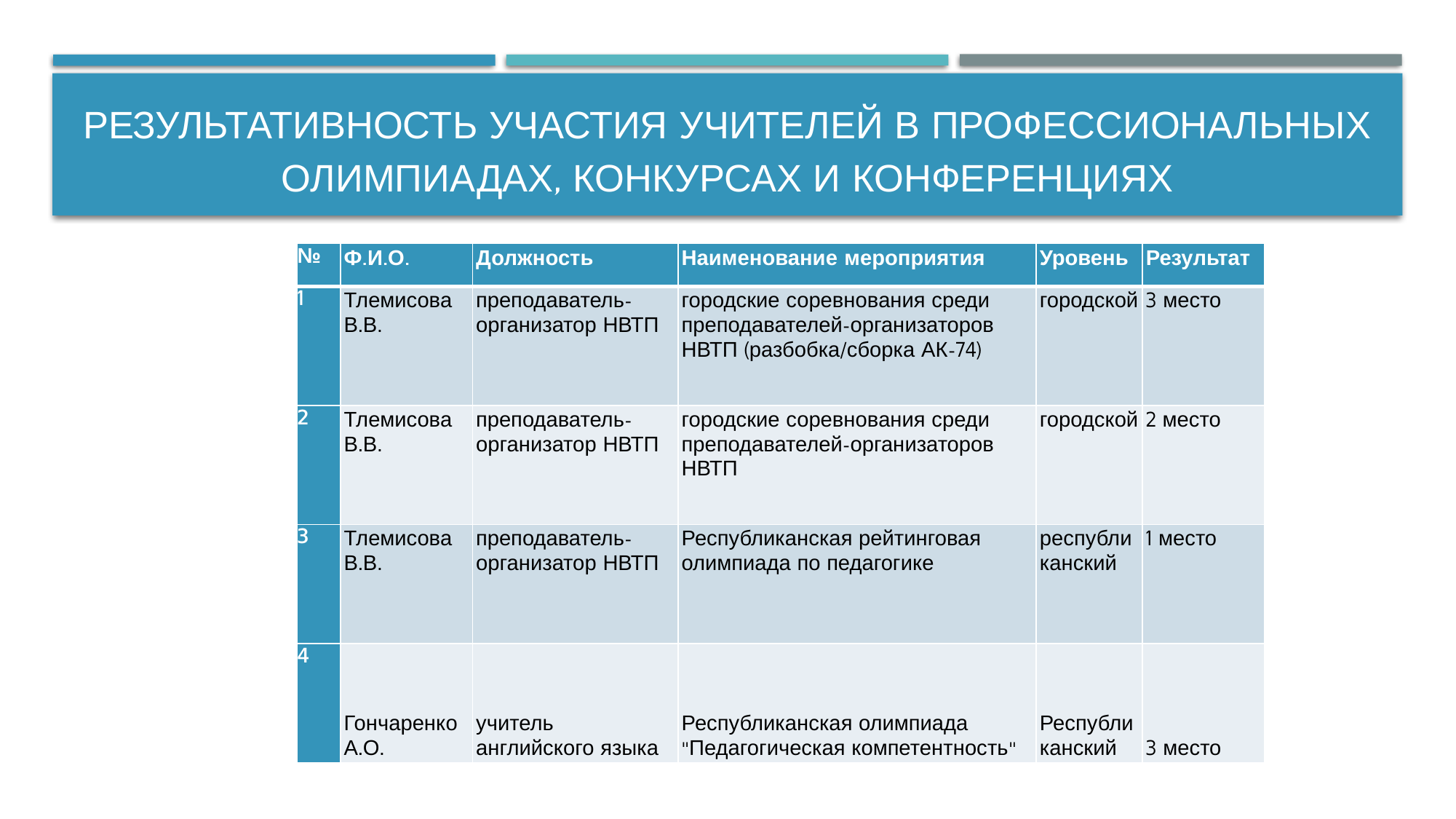

# Результативность участия учителей в профессиональных олимпиадах, конкурсах и конференциях
| № | Ф.И.О. | Должность | Наименование мероприятия | Уровень | Результат |
| --- | --- | --- | --- | --- | --- |
| 1 | Тлемисова В.В. | преподаватель-организатор НВТП | городские соревнования среди преподавателей-организаторов НВТП (разбобка/сборка АК-74) | городской | 3 место |
| 2 | Тлемисова В.В. | преподаватель-организатор НВТП | городские соревнования среди преподавателей-организаторов НВТП | городской | 2 место |
| 3 | Тлемисова В.В. | преподаватель-организатор НВТП | Республиканская рейтинговая олимпиада по педагогике | республиканский | 1 место |
| 4 | Гончаренко А.О. | учитель английского языка | Республиканская олимпиада "Педагогическая компетентность" | Республиканский | 3 место |